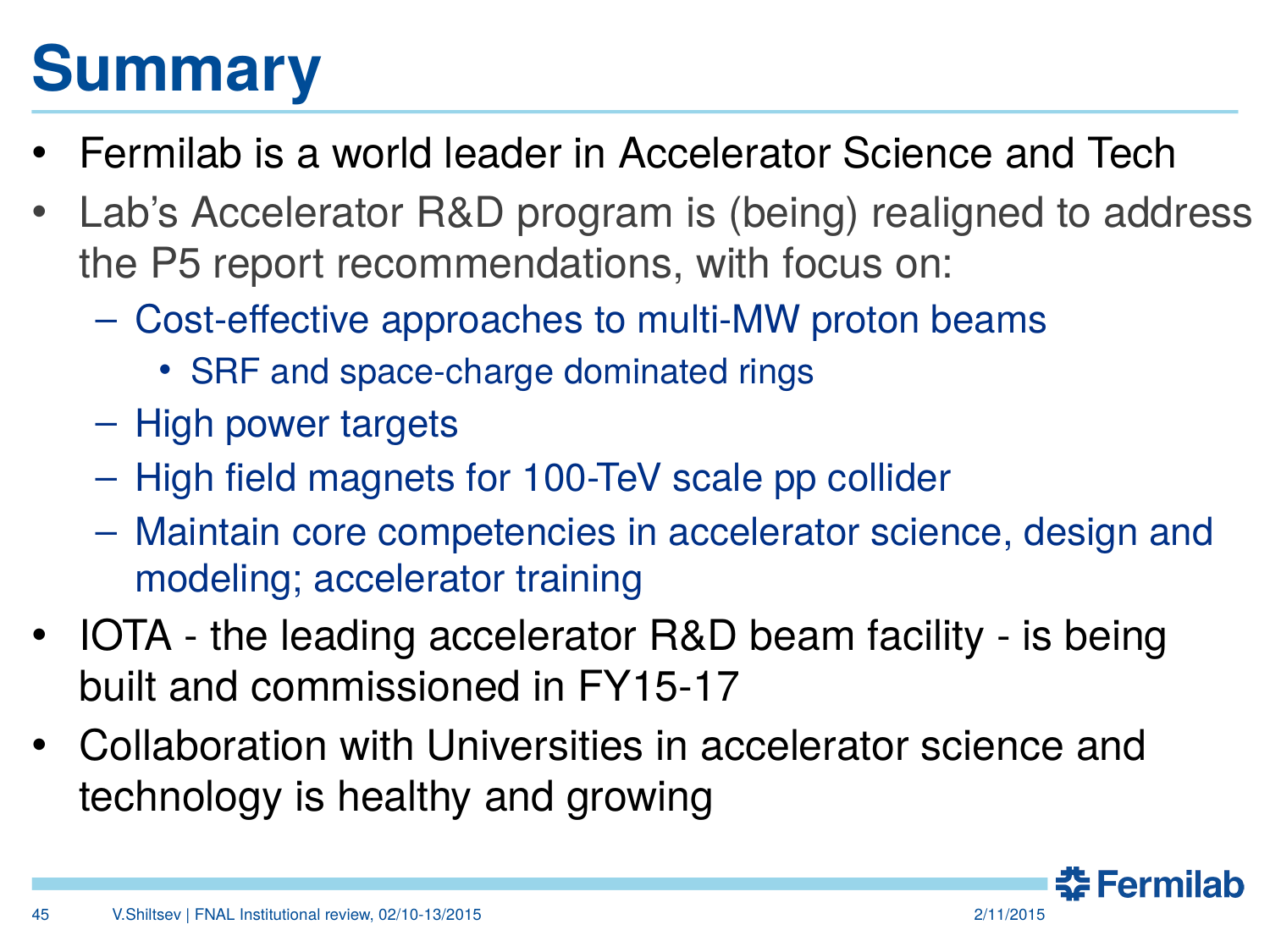

# Summary
Fermilab is a world leader in Accelerator Science and Tech
Lab’s Accelerator R&D program is (being) realigned to address the P5 report recommendations, with focus on:
Cost-effective approaches to multi-MW proton beams
SRF and space-charge dominated rings
High power targets
High field magnets for 100-TeV scale pp collider
Maintain core competencies in accelerator science, design and modeling; accelerator training
IOTA - the leading accelerator R&D beam facility - is being built and commissioned in FY15-17
Collaboration with Universities in accelerator science and technology is healthy and growing
45
V.Shiltsev | FNAL Institutional review, 02/10-13/2015
2/11/2015